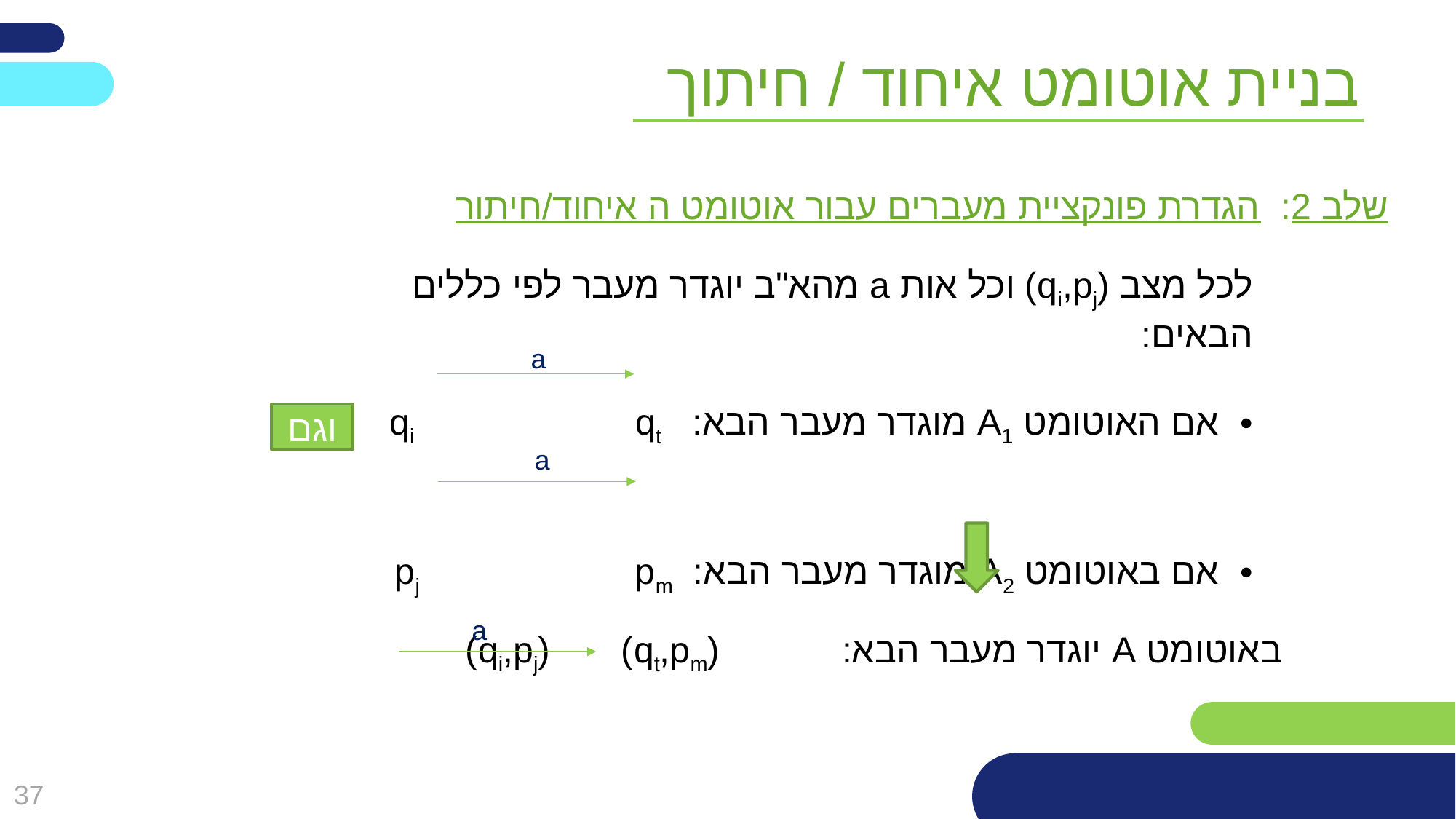

בניית אוטומט איחוד / חיתוך
שלב 2:  הגדרת פונקציית מעברים עבור אוטומט ה איחוד/חיתור
לכל מצב (qi,pj) וכל אות a מהא"ב יוגדר מעבר לפי כללים הבאים:

אם האוטומט A1 מוגדר מעבר הבא:   qi                                      qt

אם באוטומט A2 מוגדר מעבר הבא:  pj                                     pm

a
וגם
a

a
באוטומט A יוגדר מעבר הבא:            (qt,pm)       (qi,pj)